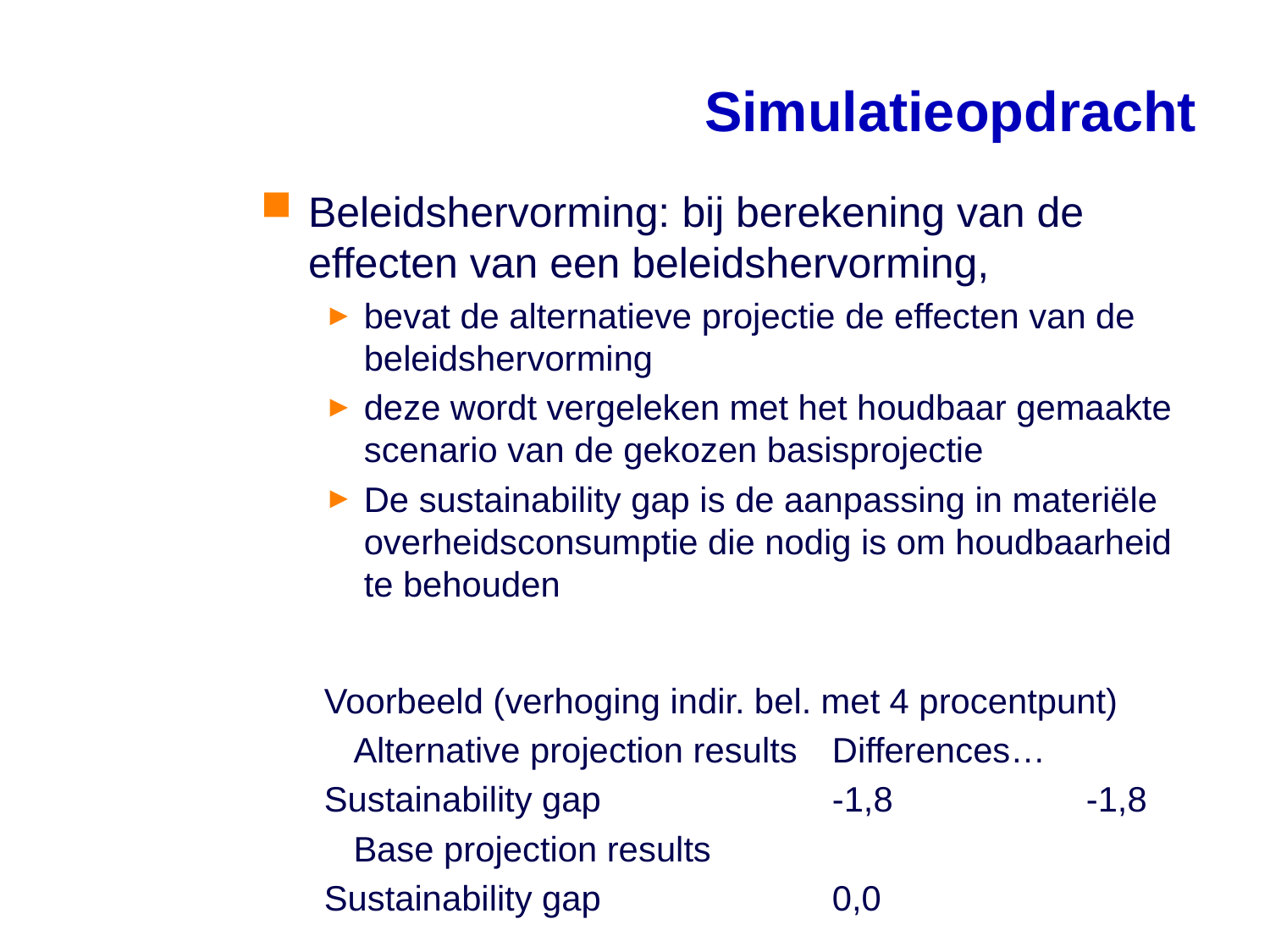

# Simulatieopdracht
Beleidshervorming: bij berekening van de effecten van een beleidshervorming,
bevat de alternatieve projectie de effecten van de beleidshervorming
deze wordt vergeleken met het houdbaar gemaakte scenario van de gekozen basisprojectie
De sustainability gap is de aanpassing in materiële overheidsconsumptie die nodig is om houdbaarheid te behouden

Voorbeeld (verhoging indir. bel. met 4 procentpunt)
   Alternative projection results	Differences…
Sustainability gap		-1,8		-1,8
   Base projection results
Sustainability gap		0,0